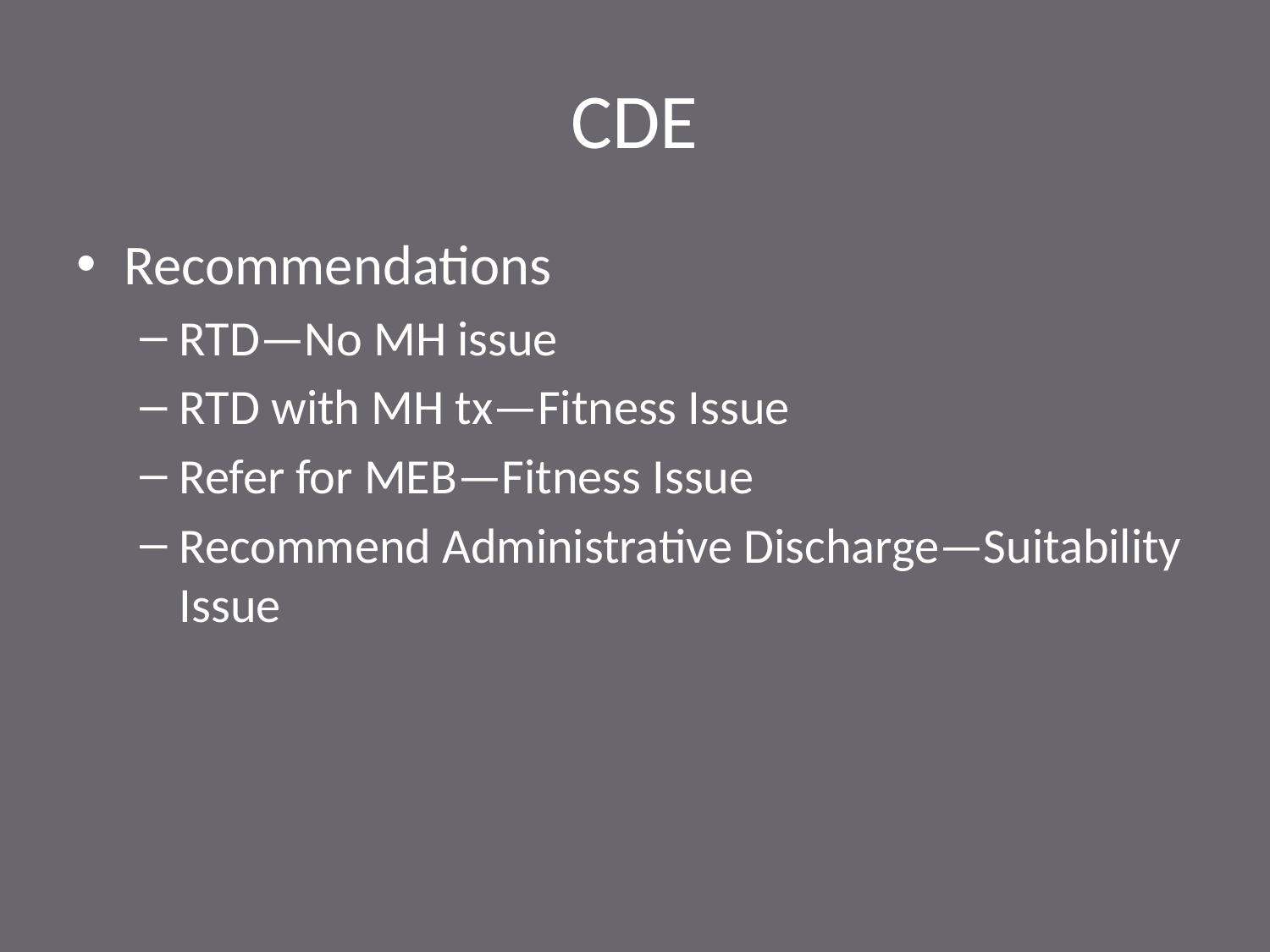

# CDE
Recommendations
RTD—No MH issue
RTD with MH tx—Fitness Issue
Refer for MEB—Fitness Issue
Recommend Administrative Discharge—Suitability Issue